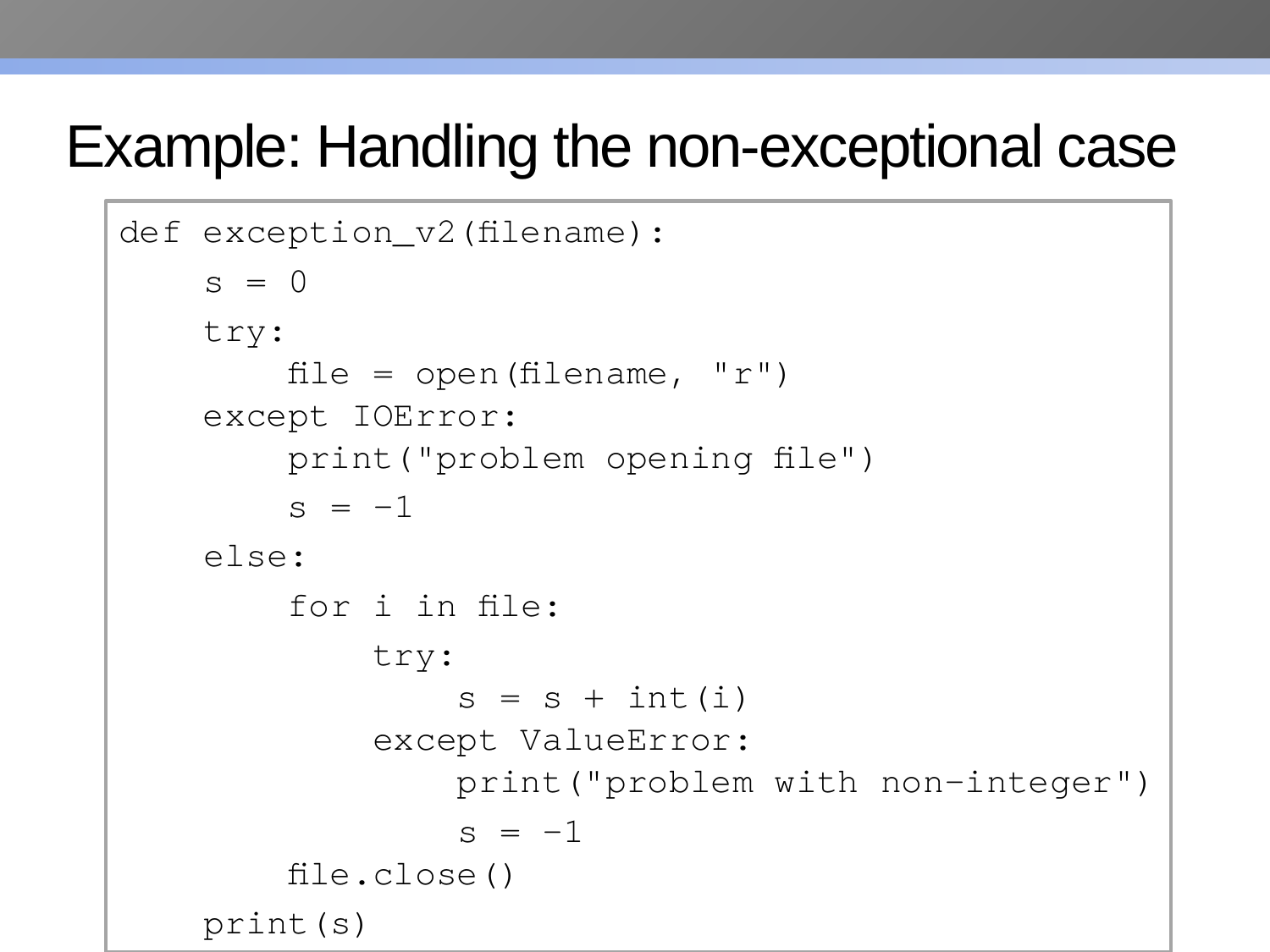

# Example: Handling the non-exceptional case
def exception_v2(filename):
    s = 0
    try:
        file = open(filename, "r")
    except IOError:
        print("problem opening file")
        s = -1
    else:
	  for i in file:
		try:
                s = s + int(i)
        	except ValueError:
                print("problem with non-integer")
                s = -1
        file.close()
    print(s)